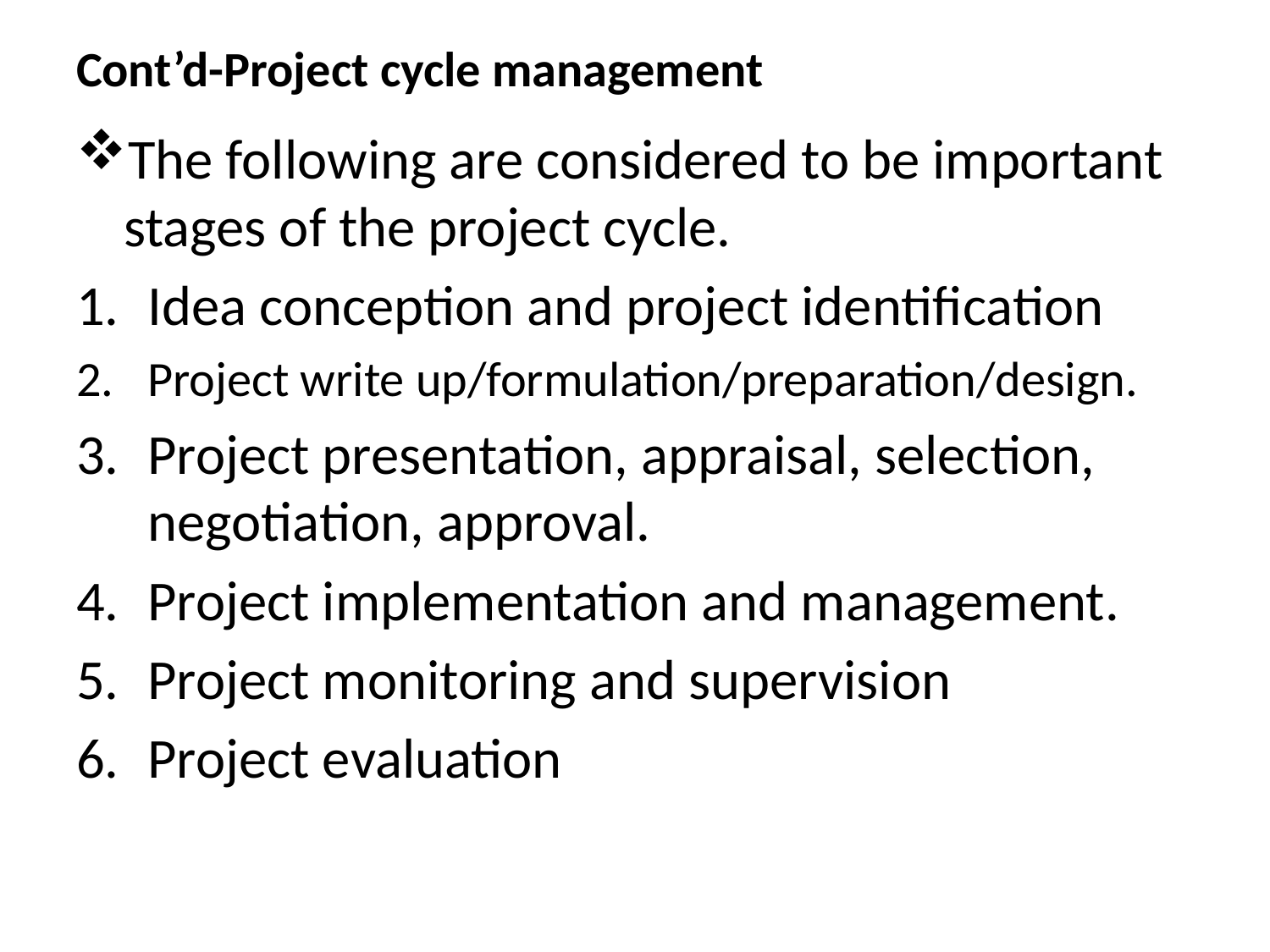

# Cont’d-Project cycle management
The following are considered to be important stages of the project cycle.
Idea conception and project identification
Project write up/formulation/preparation/design.
Project presentation, appraisal, selection, negotiation, approval.
Project implementation and management.
Project monitoring and supervision
Project evaluation